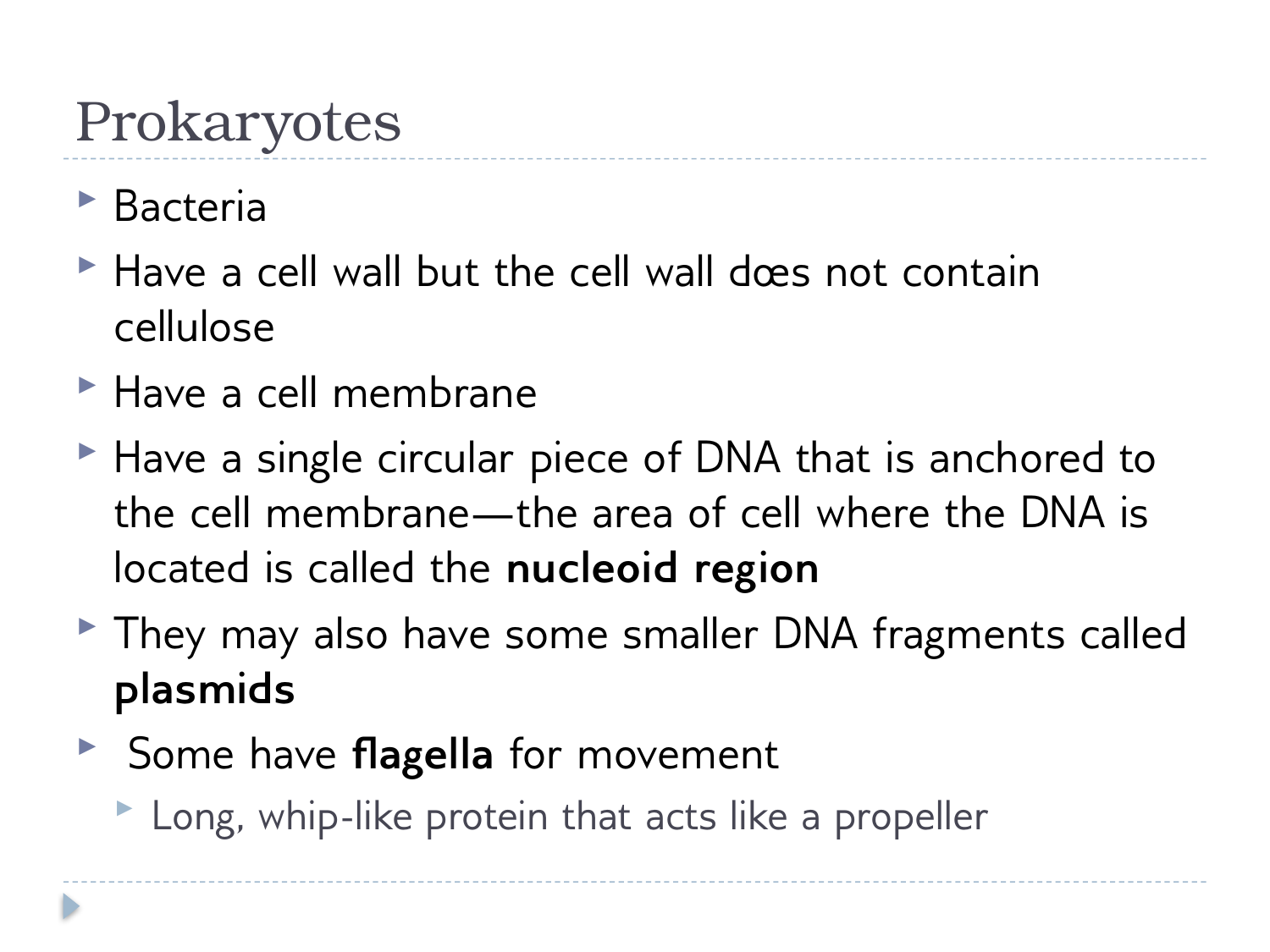

# Prokaryotes
Bacteria
Have a cell wall but the cell wall does not contain cellulose
Have a cell membrane
Have a single circular piece of DNA that is anchored to the cell membrane—the area of cell where the DNA is located is called the nucleoid region
They may also have some smaller DNA fragments called plasmids
 Some have flagella for movement
Long, whip-like protein that acts like a propeller